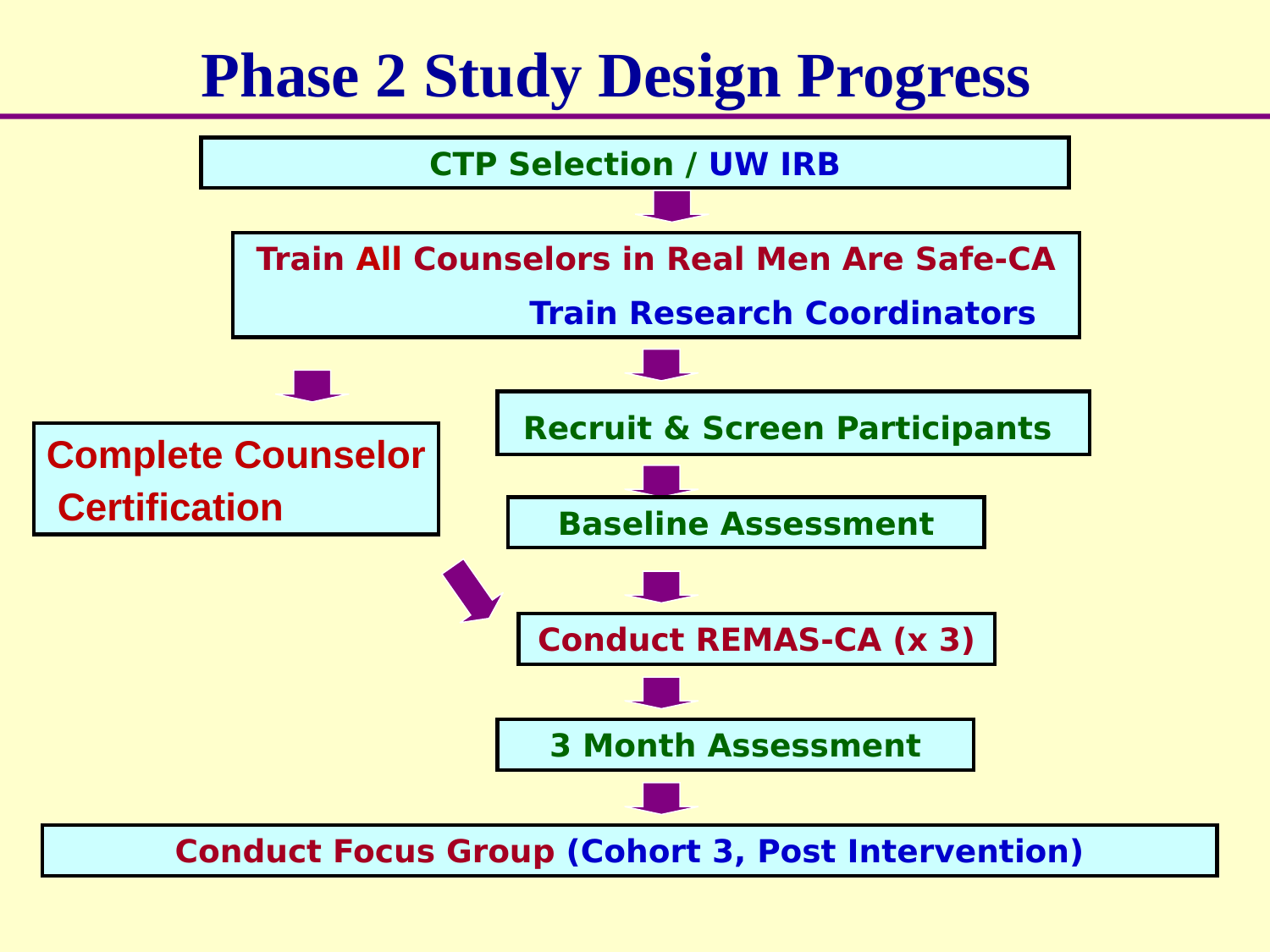

Phase 2 Study Design Progress

CTP Selection / UW IRB

Train All Counselors in Real Men Are Safe-CA
		Train Research Coordinators

Recruit & Screen Participants
Complete Counselor
 Certification

Baseline Assessment

Conduct REMAS-CA (x 3)

3 Month Assessment

Conduct Focus Group (Cohort 3, Post Intervention)